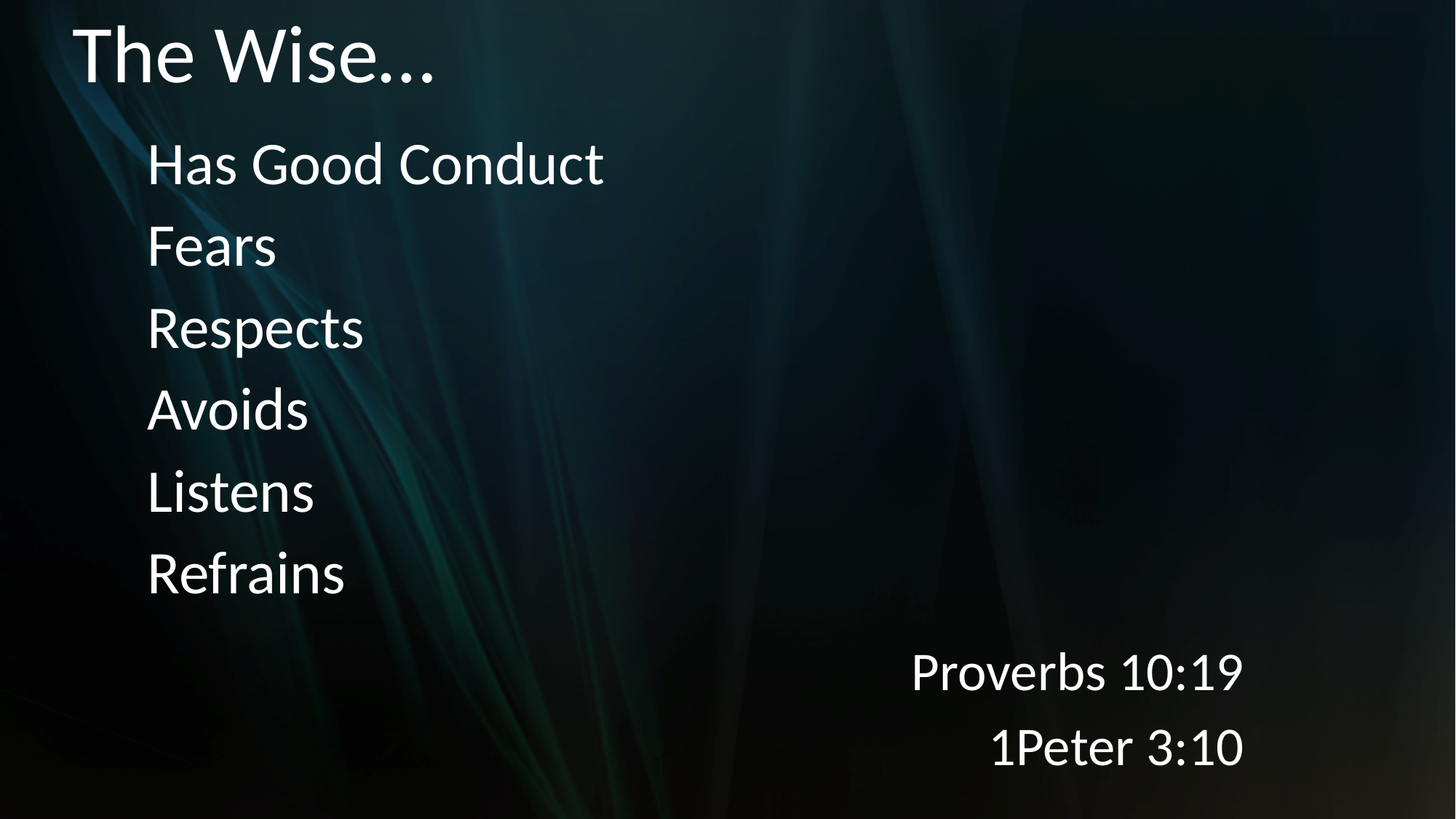

# The Wise…
Proverbs 10:19
1Peter 3:10
Has Good Conduct
Fears
Respects
Avoids
Listens
Refrains